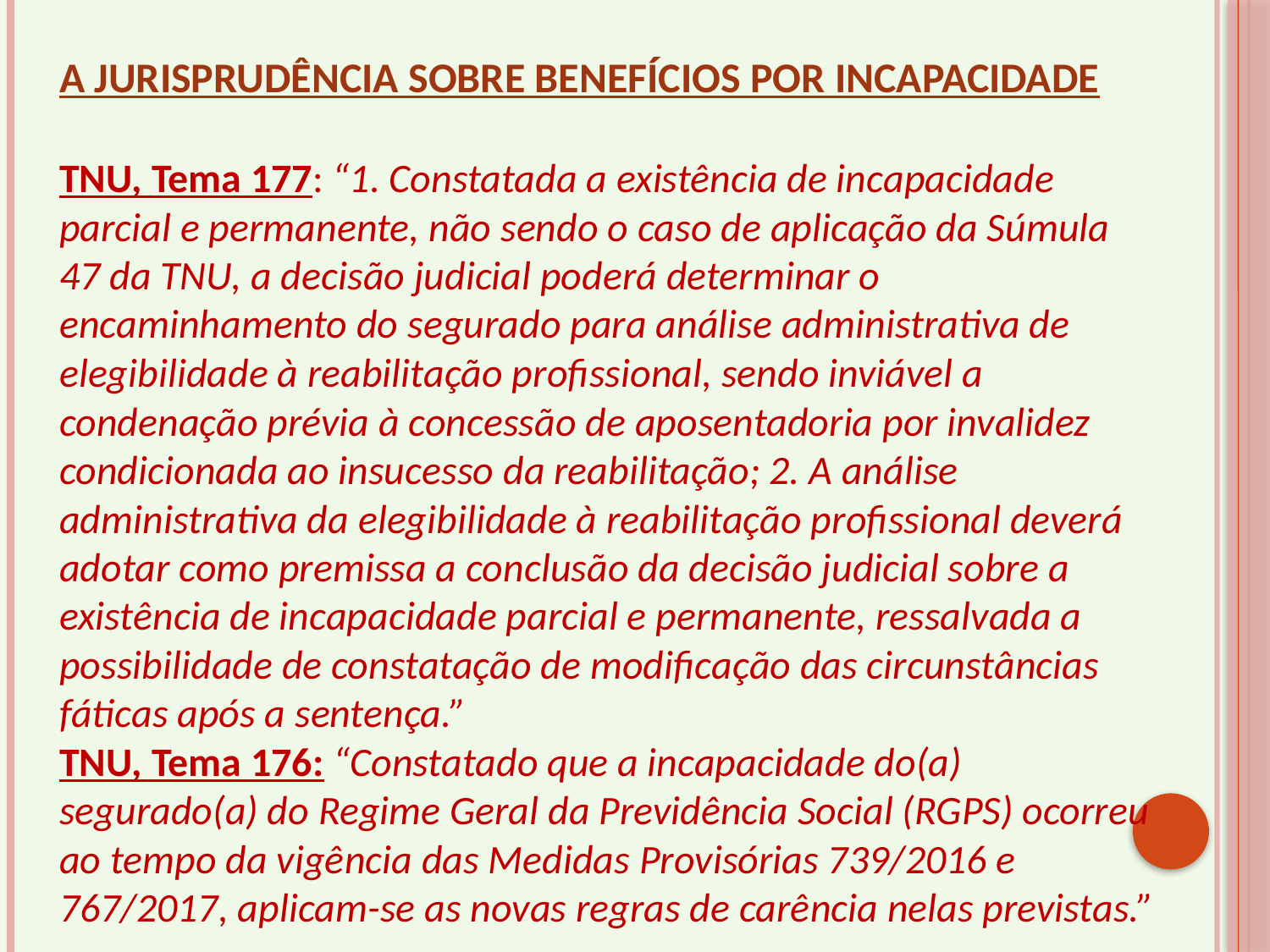

A JURISPRUDÊNCIA SOBRE BENEFÍCIOS POR INCAPACIDADE

TNU, Tema 177: “1. Constatada a existência de incapacidade parcial e permanente, não sendo o caso de aplicação da Súmula 47 da TNU, a decisão judicial poderá determinar o encaminhamento do segurado para análise administrativa de elegibilidade à reabilitação profissional, sendo inviável a condenação prévia à concessão de aposentadoria por invalidez condicionada ao insucesso da reabilitação; 2. A análise administrativa da elegibilidade à reabilitação profissional deverá adotar como premissa a conclusão da decisão judicial sobre a existência de incapacidade parcial e permanente, ressalvada a possibilidade de constatação de modificação das circunstâncias fáticas após a sentença.”
TNU, Tema 176: “Constatado que a incapacidade do(a) segurado(a) do Regime Geral da Previdência Social (RGPS) ocorreu ao tempo da vigência das Medidas Provisórias 739/2016 e 767/2017, aplicam-se as novas regras de carência nelas previstas.”